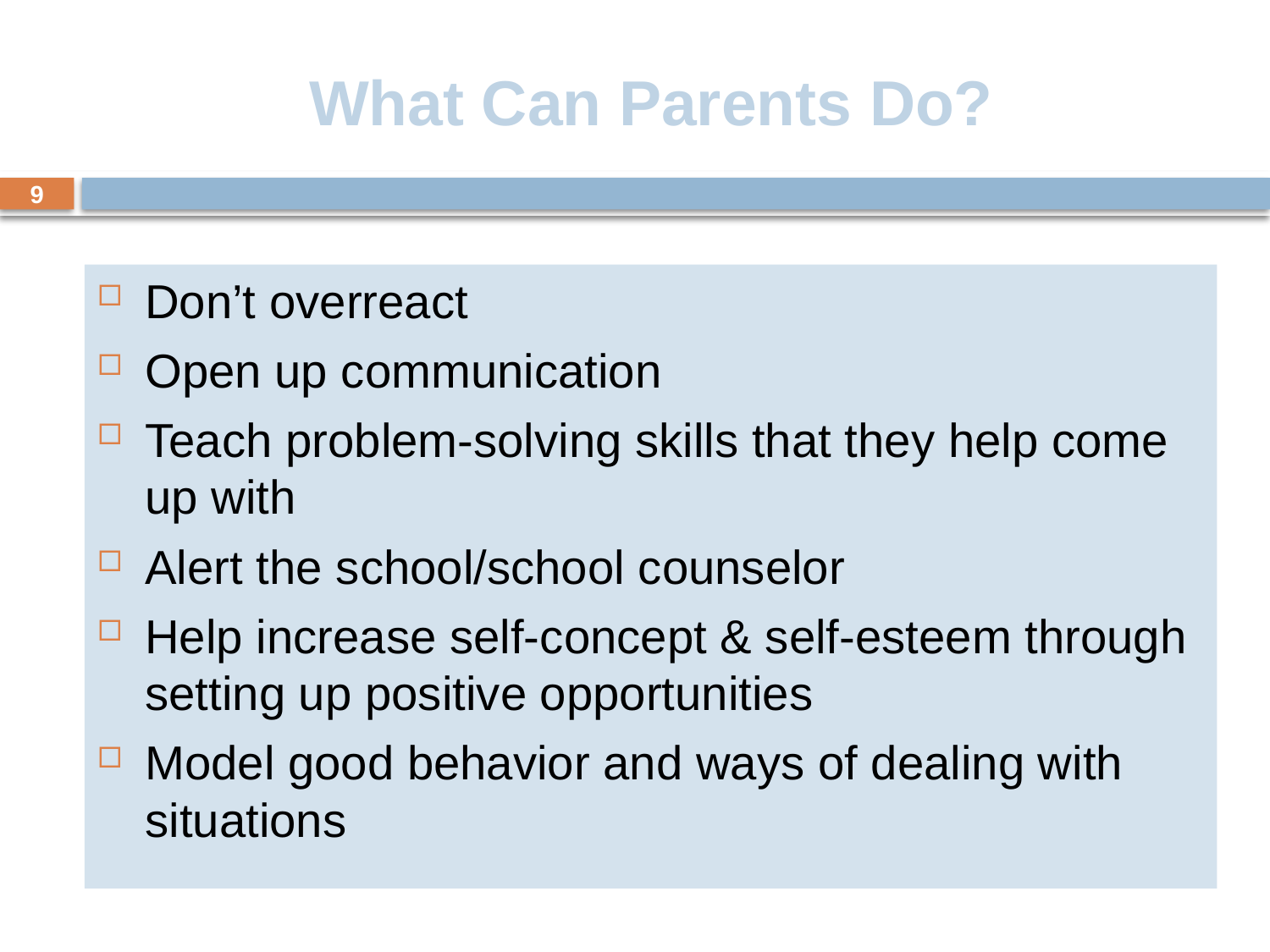

# What Can Parents Do?
9
Don’t overreact
Open up communication
Teach problem-solving skills that they help come up with
Alert the school/school counselor
Help increase self-concept & self-esteem through setting up positive opportunities
Model good behavior and ways of dealing with situations